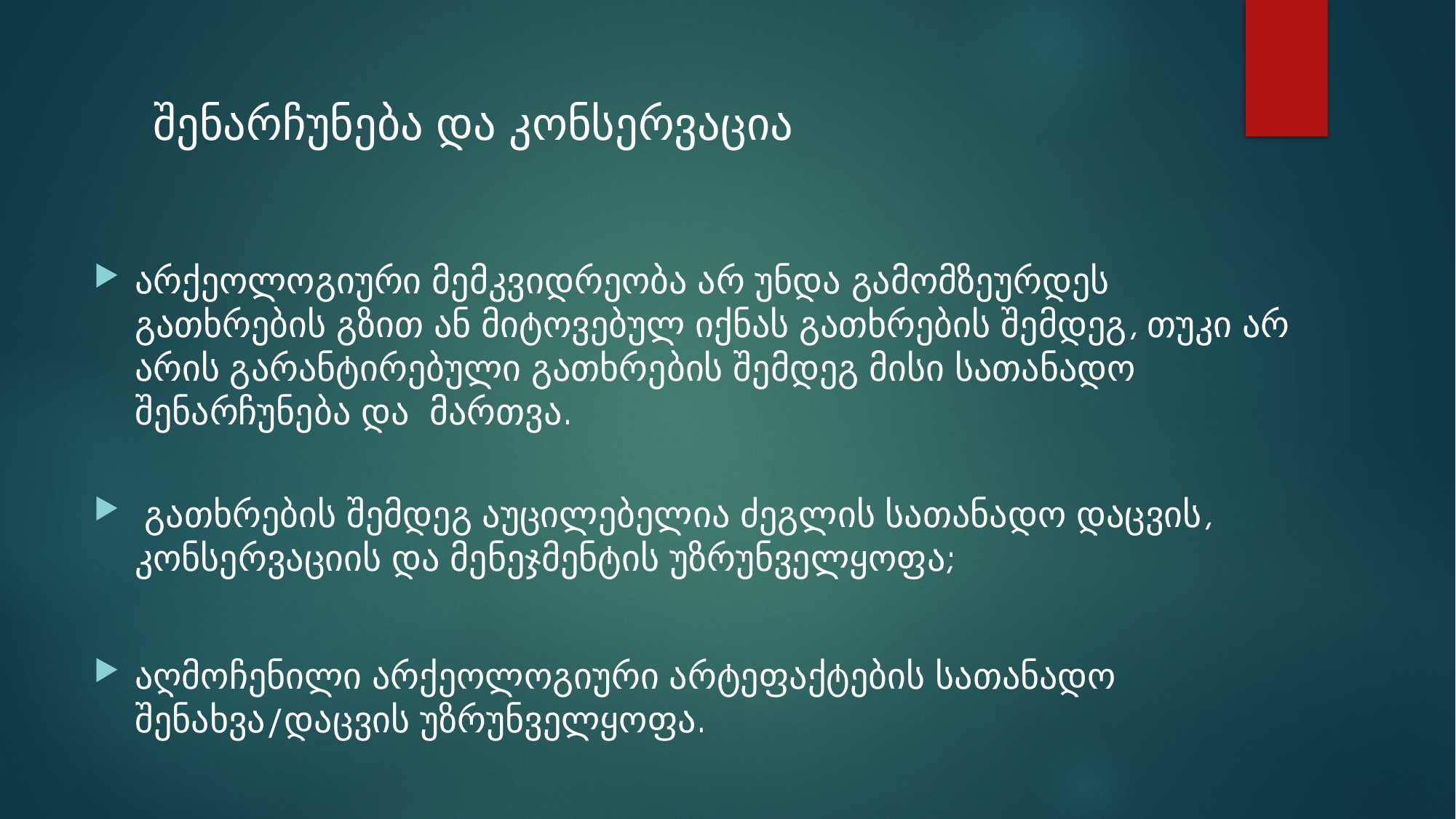

შენარჩუნება და კონსერვაცია
არქეოლოგიური მემკვიდრეობა არ უნდა გამომზეურდეს გათხრების გზით ან მიტოვებულ იქნას გათხრების შემდეგ, თუკი არ არის გარანტირებული გათხრების შემდეგ მისი სათანადო შენარჩუნება და  მართვა.
 გათხრების შემდეგ აუცილებელია ძეგლის სათანადო დაცვის, კონსერვაციის და მენეჯმენტის უზრუნველყოფა;

აღმოჩენილი არქეოლოგიური არტეფაქტების სათანადო შენახვა/დაცვის უზრუნველყოფა.